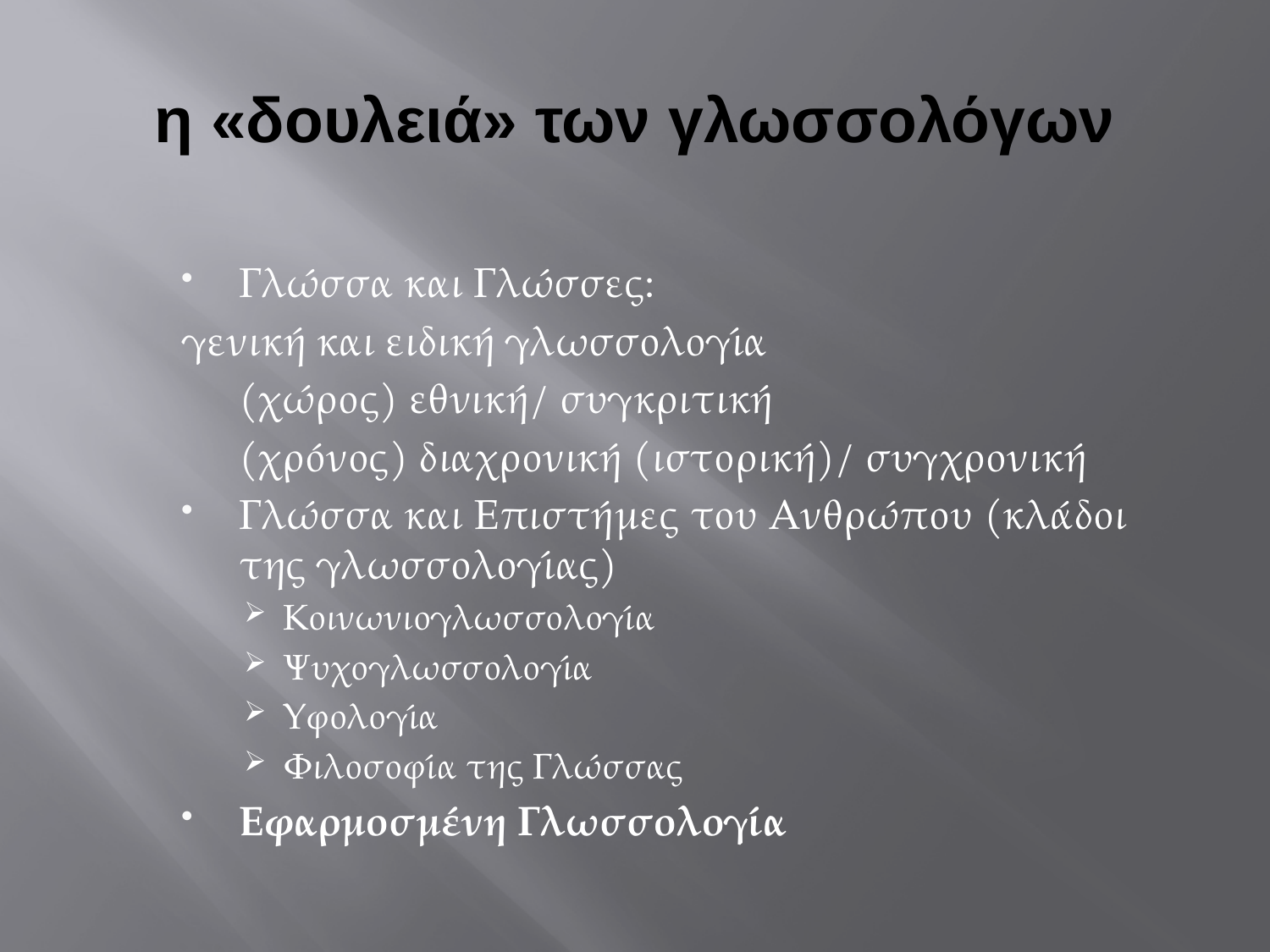

# η «δουλειά» των γλωσσολόγων
Γλώσσα και Γλώσσες:
	γενική και ειδική γλωσσολογία
			(χώρος) εθνική/ συγκριτική
			(χρόνος) διαχρονική (ιστορική)/ συγχρονική
Γλώσσα και Επιστήμες του Ανθρώπου (κλάδοι της γλωσσολογίας)
Κοινωνιογλωσσολογία
Ψυχογλωσσολογία
Υφολογία
Φιλοσοφία της Γλώσσας
Εφαρμοσμένη Γλωσσολογία